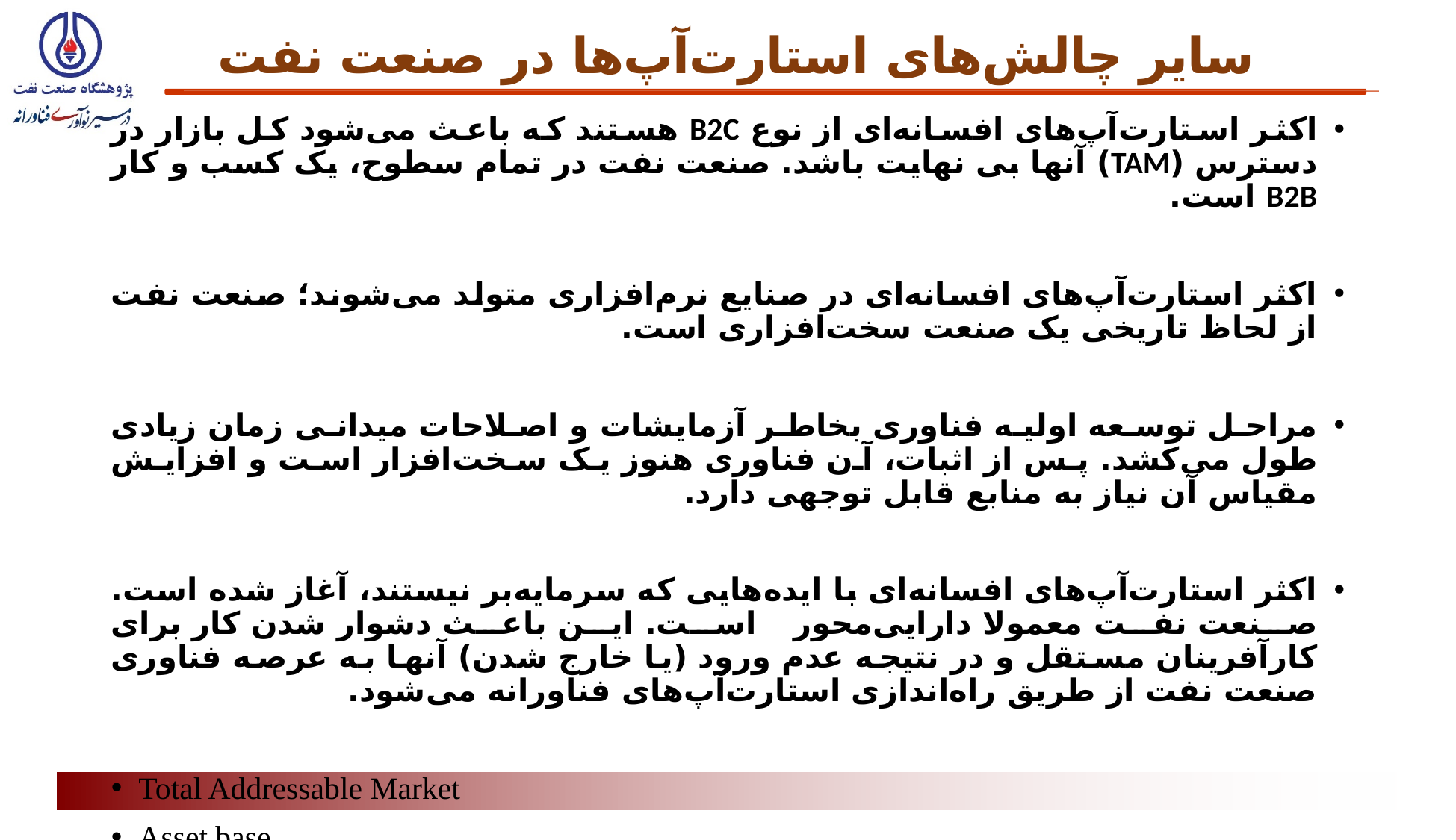

# سایر چالش‌های استارت‌آپ‌ها در صنعت نفت
اکثر استارت‌آپ‌های افسانه‌ای از نوع B2C هستند که باعث می‌شود کل بازار در دسترس (TAM) آنها بی نهایت باشد. صنعت نفت در تمام سطوح، یک کسب و کار B2B است.

اکثر استارت‌آپ‌های افسانه‌ای در صنایع نرم‌افزاری متولد می‌شوند؛ صنعت نفت از لحاظ تاریخی یک صنعت سخت‌افزاری است.

مراحل توسعه اولیه فناوری بخاطر آزمایشات و اصلاحات میدانی زمان زیادی طول می‌کشد. پس از اثبات، آن فناوری هنوز یک سخت‌افزار است و افزایش مقیاس آن نیاز به منابع قابل توجهی دارد.

اکثر استارت‌آپ‌های افسانه‌ای با ایده‌هایی که سرمایه‌بر نیستند، آغاز شده است. صنعت نفت معمولا دارایی‌محور است. این باعث دشوار شدن کار برای کارآفرینان مستقل و در نتیجه عدم ورود (یا خارج شدن) آنها به عرصه فناوری صنعت نفت از طریق راه‌اندازی استارت‌آپ‌های فناورانه می‌شود.

Total Addressable Market
Asset base